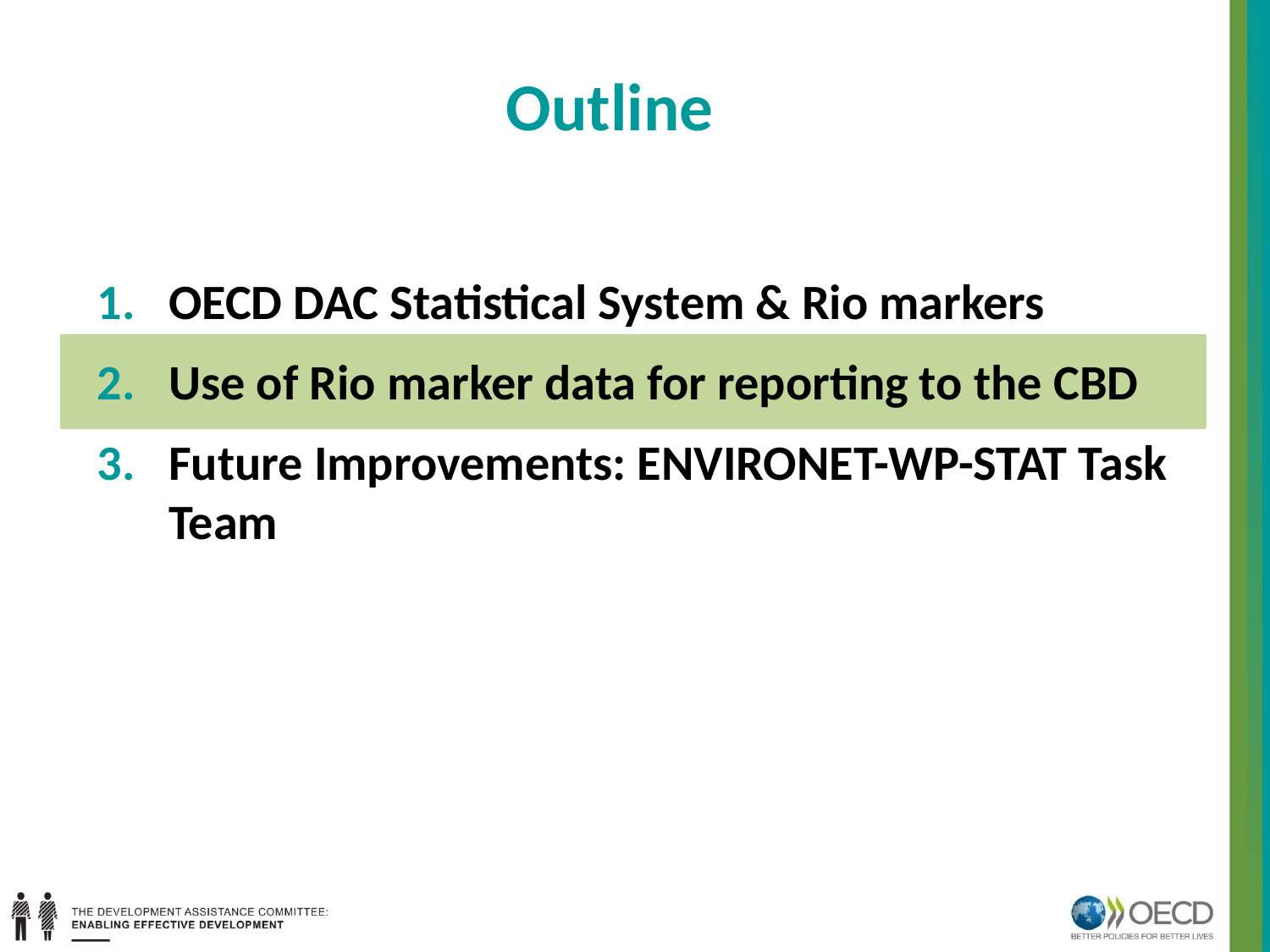

Outline

OECD DAC Statistical System & Rio markers
Use of Rio marker data for reporting to the CBD
Future Improvements: ENVIRONET-WP-STAT Task Team